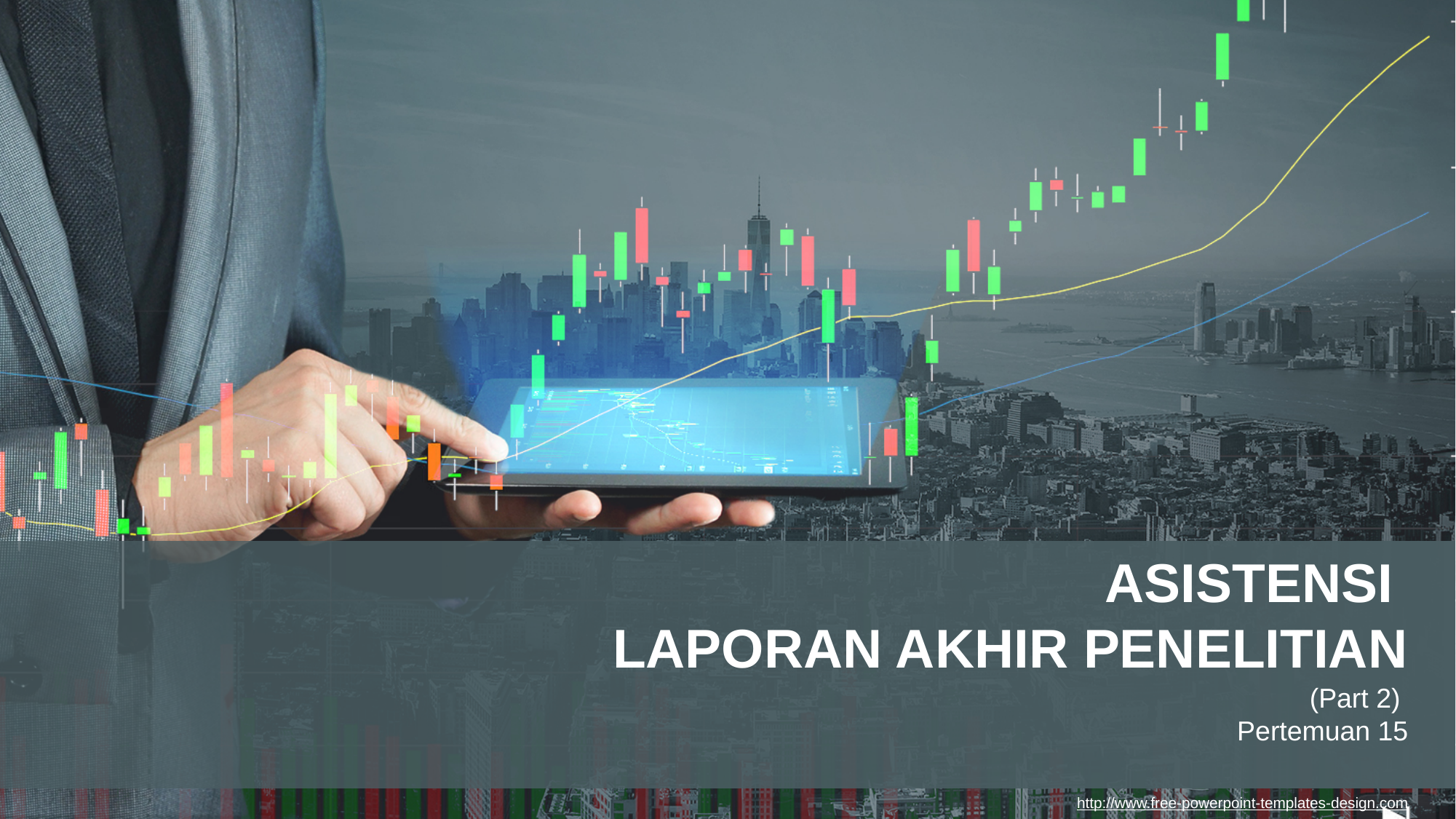

ASISTENSI
LAPORAN AKHIR PENELITIAN
 (Part 2)
Pertemuan 15
http://www.free-powerpoint-templates-design.com